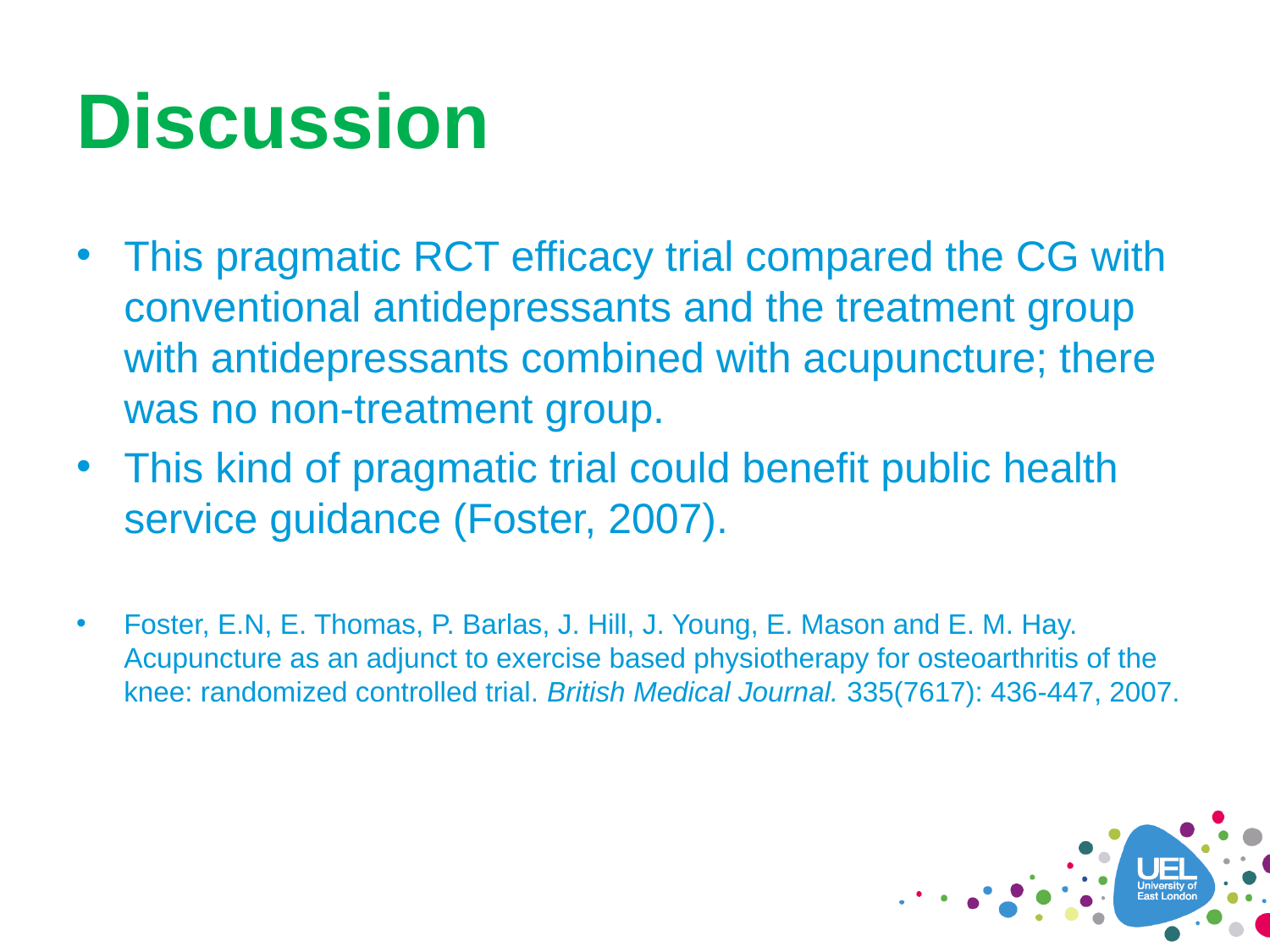

# Discussion
This pragmatic RCT efficacy trial compared the CG with conventional antidepressants and the treatment group with antidepressants combined with acupuncture; there was no non-treatment group.
This kind of pragmatic trial could benefit public health service guidance (Foster, 2007).

Foster, E.N, E. Thomas, P. Barlas, J. Hill, J. Young, E. Mason and E. M. Hay. Acupuncture as an adjunct to exercise based physiotherapy for osteoarthritis of the knee: randomized controlled trial. British Medical Journal. 335(7617): 436-447, 2007.